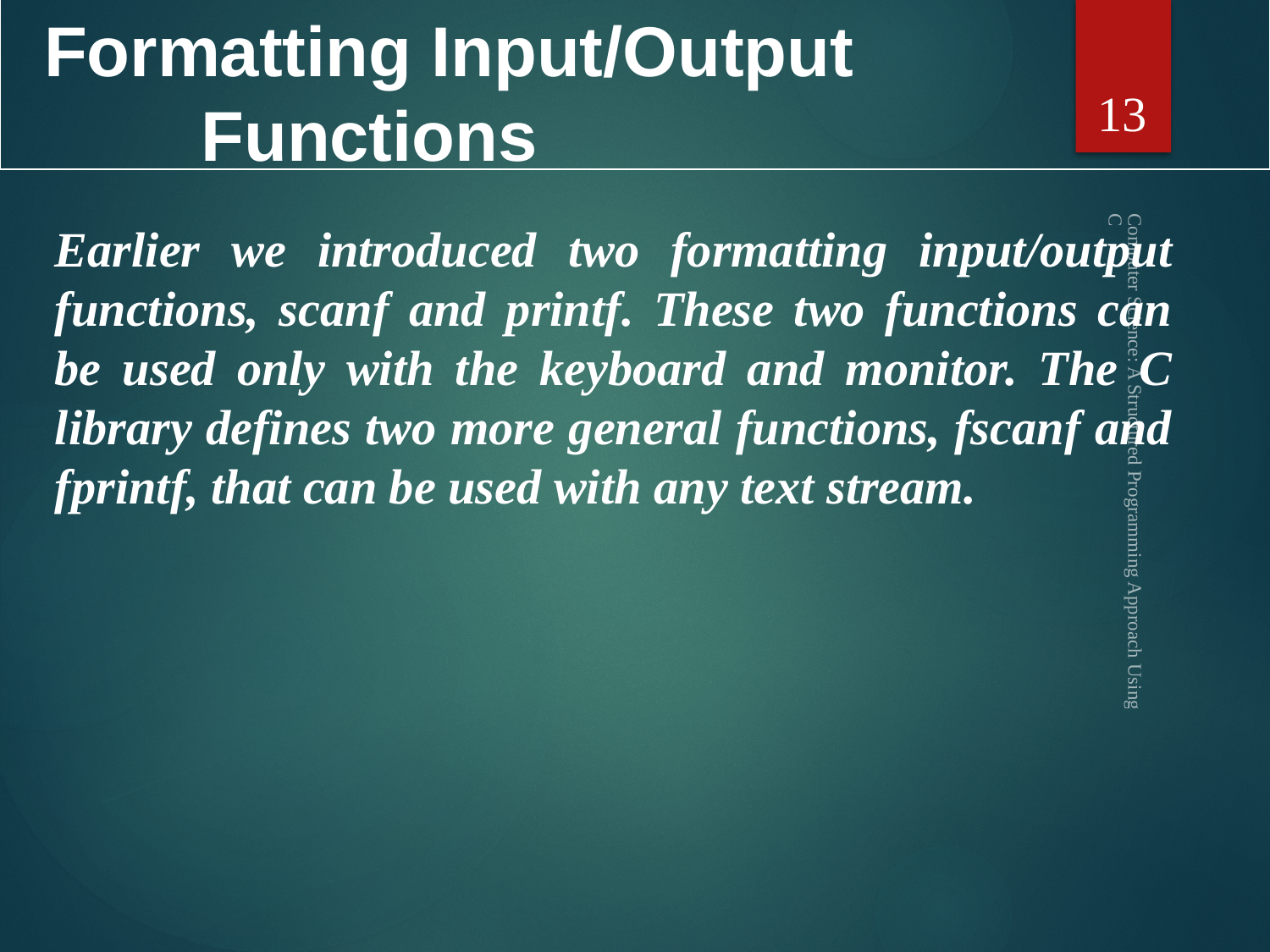

Formatting Input/Output
        Functions

13
Earlier we introduced two formatting input/output functions, scanf and printf. These two functions can be used only with the keyboard and monitor. The C library defines two more general functions, fscanf and fprintf, that can be used with any text stream.
Computer Science: A Structured Programming Approach Using C